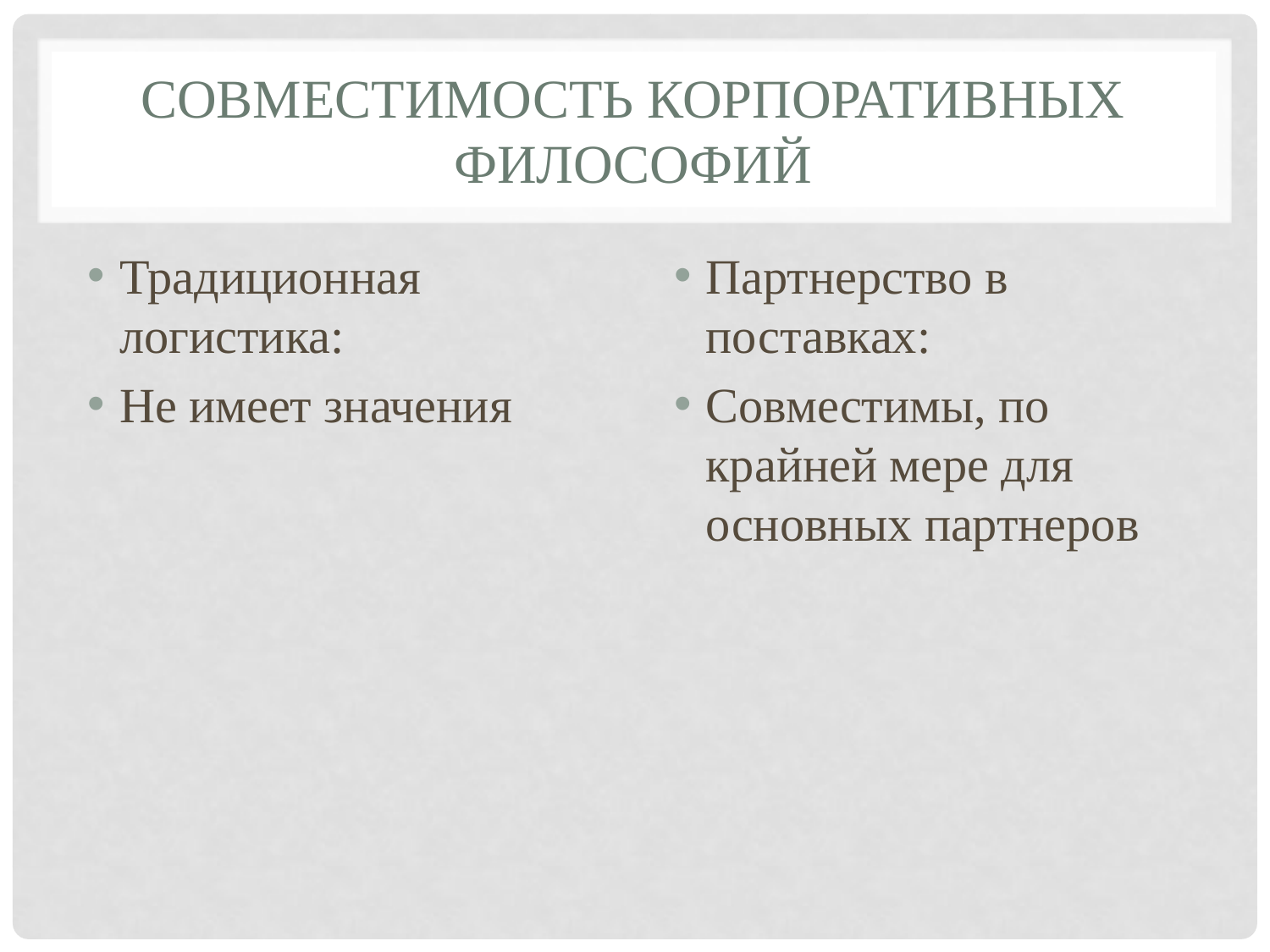

# Совместимость корпоративных философий
Традиционная логистика:
Не имеет значения
Партнерство в поставках:
Совместимы, по крайней мере для основных партнеров